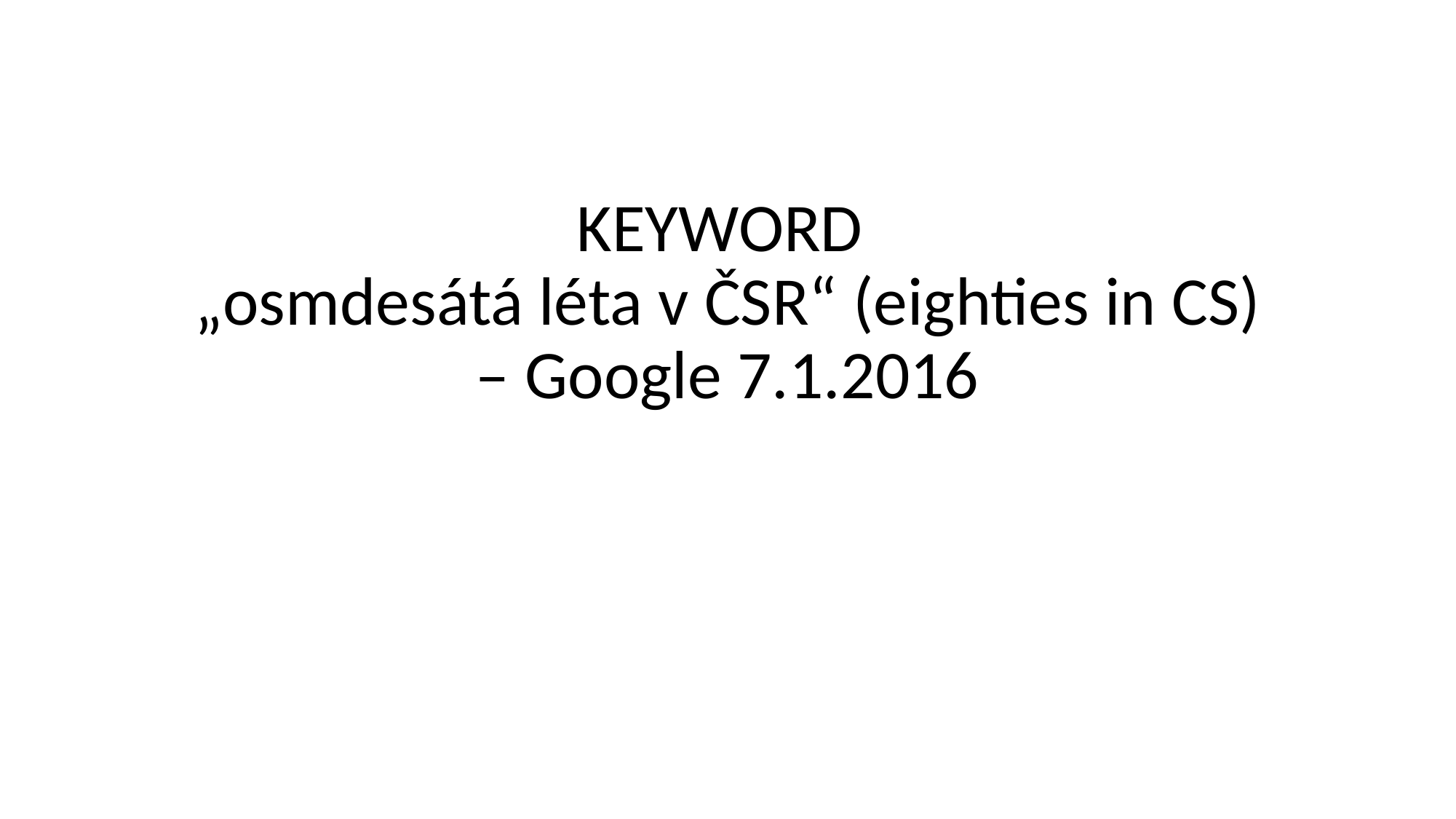

# KEYWORD „osmdesátá léta v ČSR“ (eighties in CS) – Google 7.1.2016